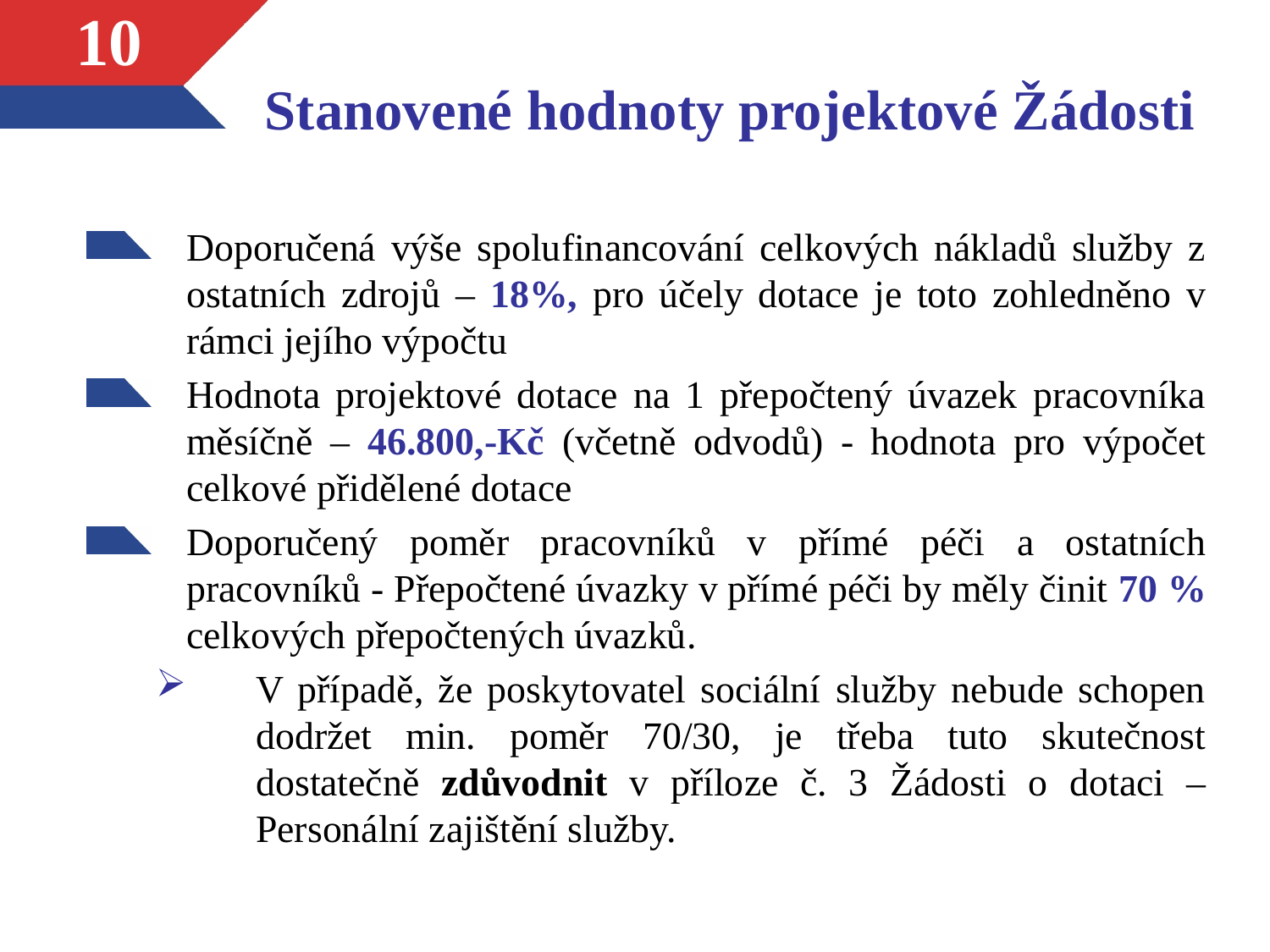

# Stanovené hodnoty projektové Žádosti
10
Doporučená výše spolufinancování celkových nákladů služby z ostatních zdrojů – 18%, pro účely dotace je toto zohledněno v rámci jejího výpočtu
Hodnota projektové dotace na 1 přepočtený úvazek pracovníka měsíčně – 46.800,-Kč (včetně odvodů) - hodnota pro výpočet celkové přidělené dotace
Doporučený poměr pracovníků v přímé péči a ostatních pracovníků - Přepočtené úvazky v přímé péči by měly činit 70 % celkových přepočtených úvazků.
V případě, že poskytovatel sociální služby nebude schopen dodržet min. poměr 70/30, je třeba tuto skutečnost dostatečně zdůvodnit v příloze č. 3 Žádosti o dotaci – Personální zajištění služby.